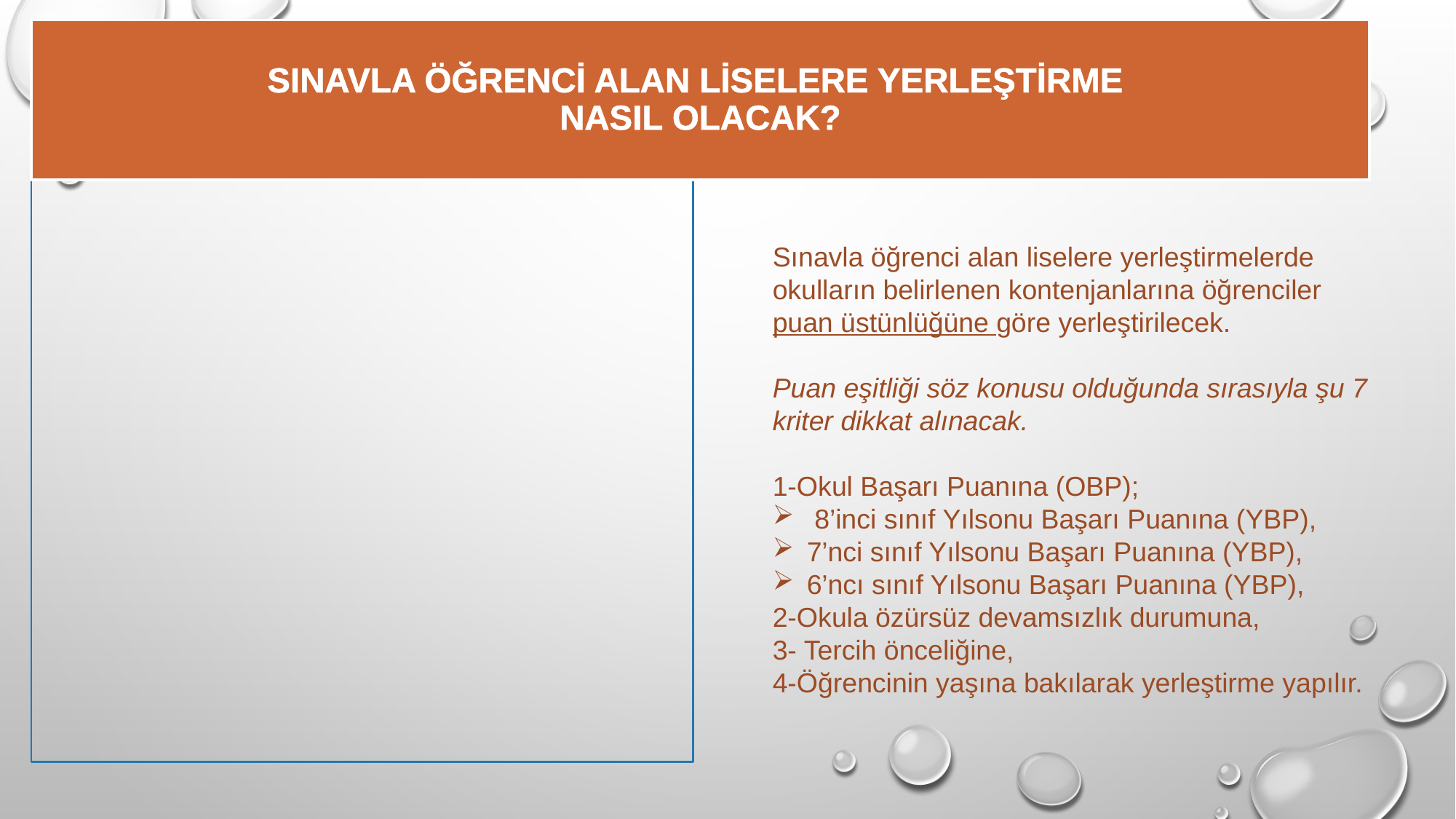

# sınavla öğrenci alan liselere yerleştirme NASIL OLACAK?

Sınavla öğrenci alan liselere yerleştirmelerde okulların belirlenen kontenjanlarına öğrenciler puan üstünlüğüne göre yerleştirilecek.

Puan eşitliği söz konusu olduğunda sırasıyla şu 7 kriter dikkat alınacak.

1-Okul Başarı Puanına (OBP);
 8’inci sınıf Yılsonu Başarı Puanına (YBP),
7’nci sınıf Yılsonu Başarı Puanına (YBP),
6’ncı sınıf Yılsonu Başarı Puanına (YBP),
2-Okula özürsüz devamsızlık durumuna,
3- Tercih önceliğine,
4-Öğrencinin yaşına bakılarak yerleştirme yapılır.